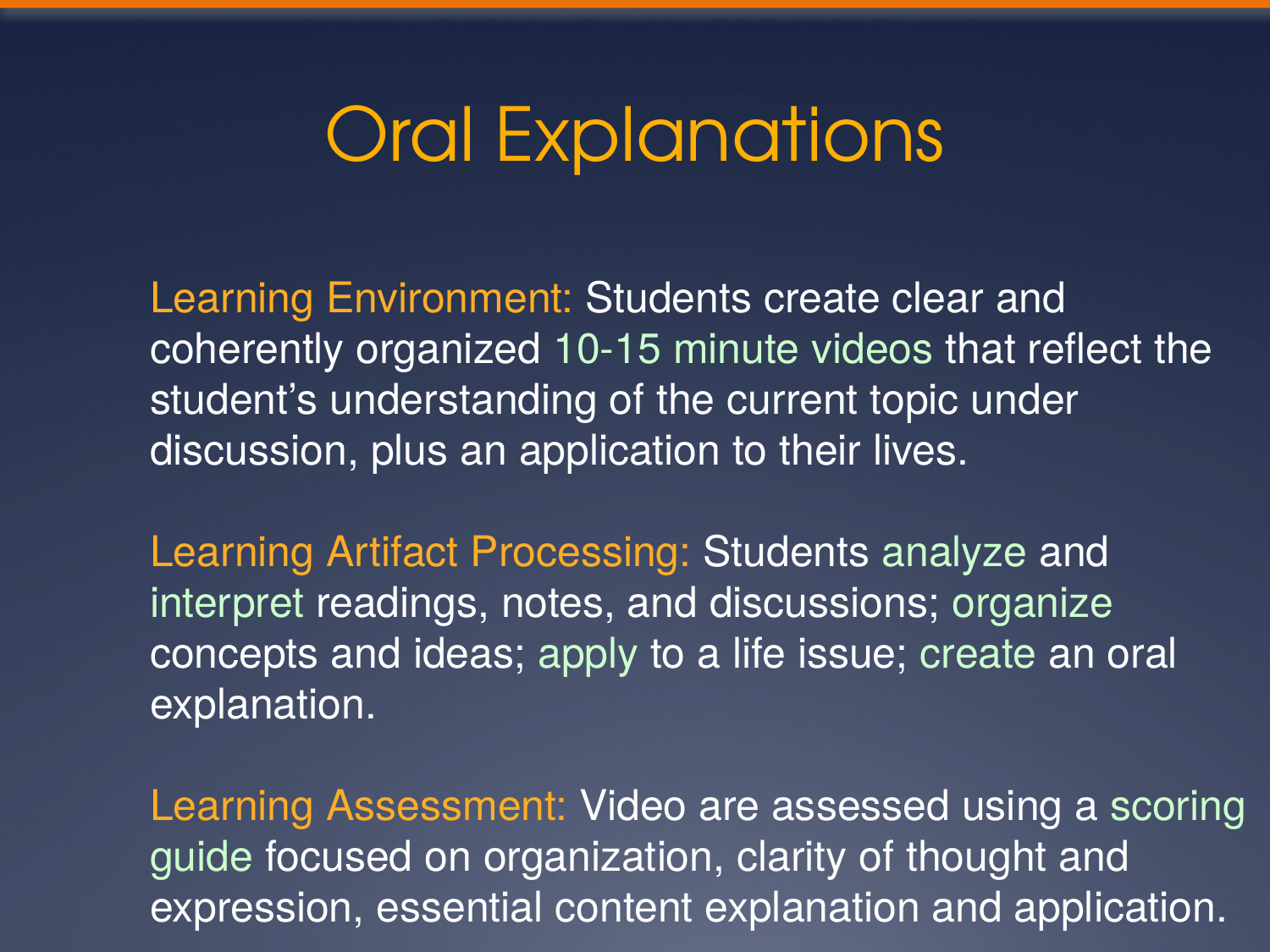

# Oral Explanations
Learning Environment: Students create clear and coherently organized 10-15 minute videos that reflect the student’s understanding of the current topic under discussion, plus an application to their lives.

Learning Artifact Processing: Students analyze and interpret readings, notes, and discussions; organize concepts and ideas; apply to a life issue; create an oral explanation.

Learning Assessment: Video are assessed using a scoring guide focused on organization, clarity of thought and expression, essential content explanation and application.